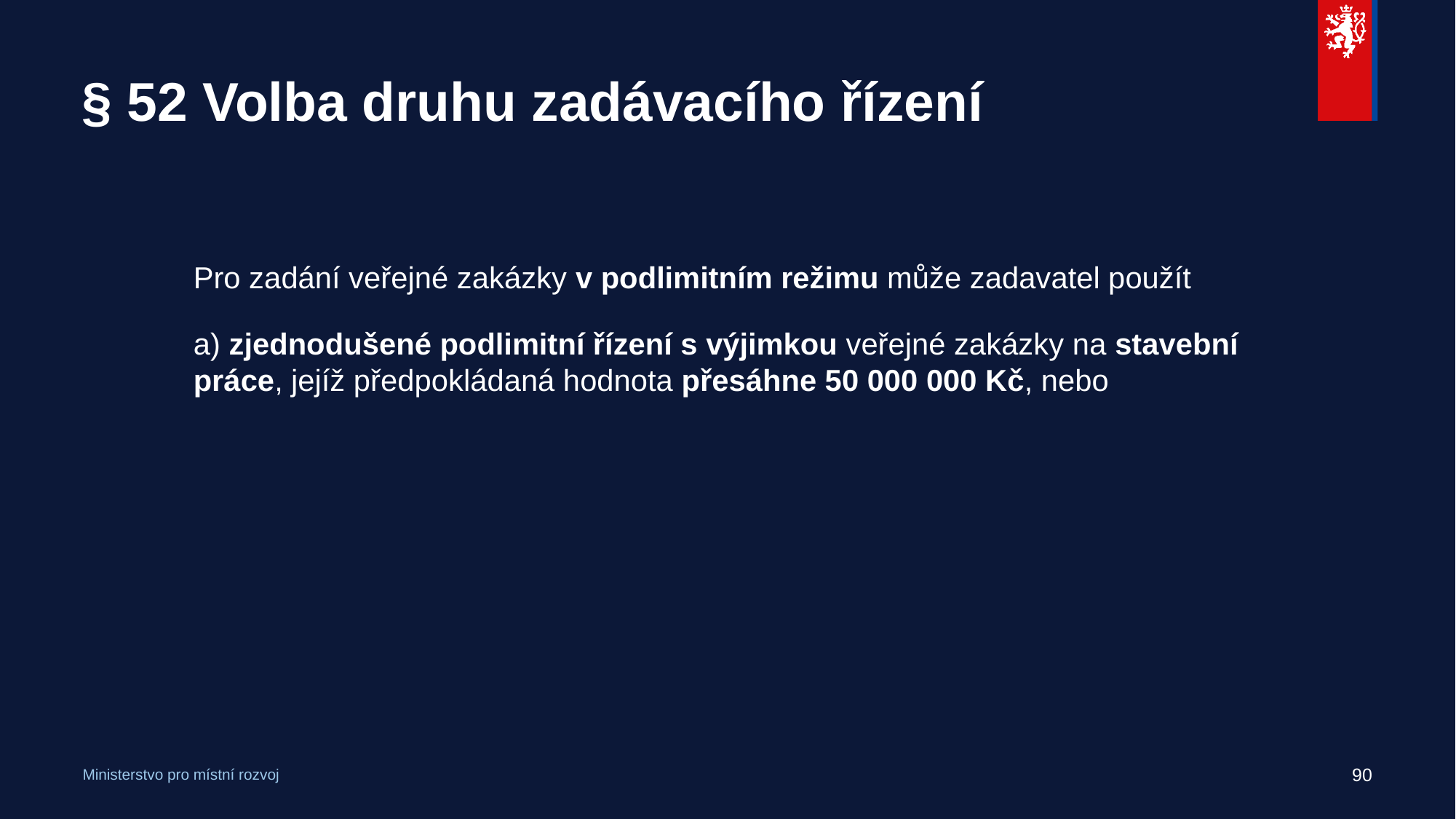

# § 52 Volba druhu zadávacího řízení
Pro zadání veřejné zakázky v podlimitním režimu může zadavatel použít
a) zjednodušené podlimitní řízení s výjimkou veřejné zakázky na stavební práce, jejíž předpokládaná hodnota přesáhne 50 000 000 Kč, nebo

90